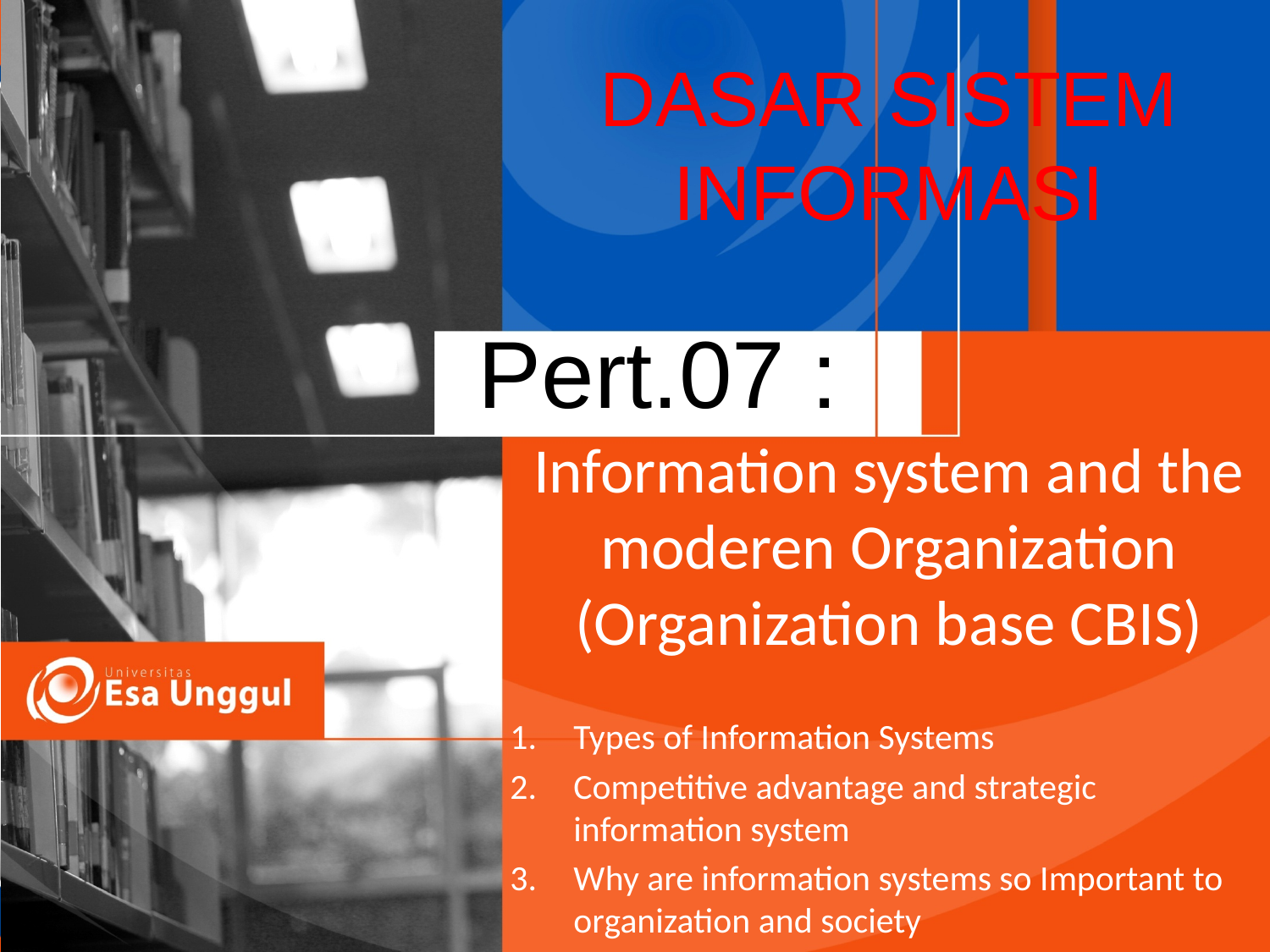

DASAR SISTEM INFORMASI
Pert.07 :
Information system and the moderen Organization (Organization base CBIS)

Types of Information Systems
Competitive advantage and strategic information system
Why are information systems so Important to organization and society